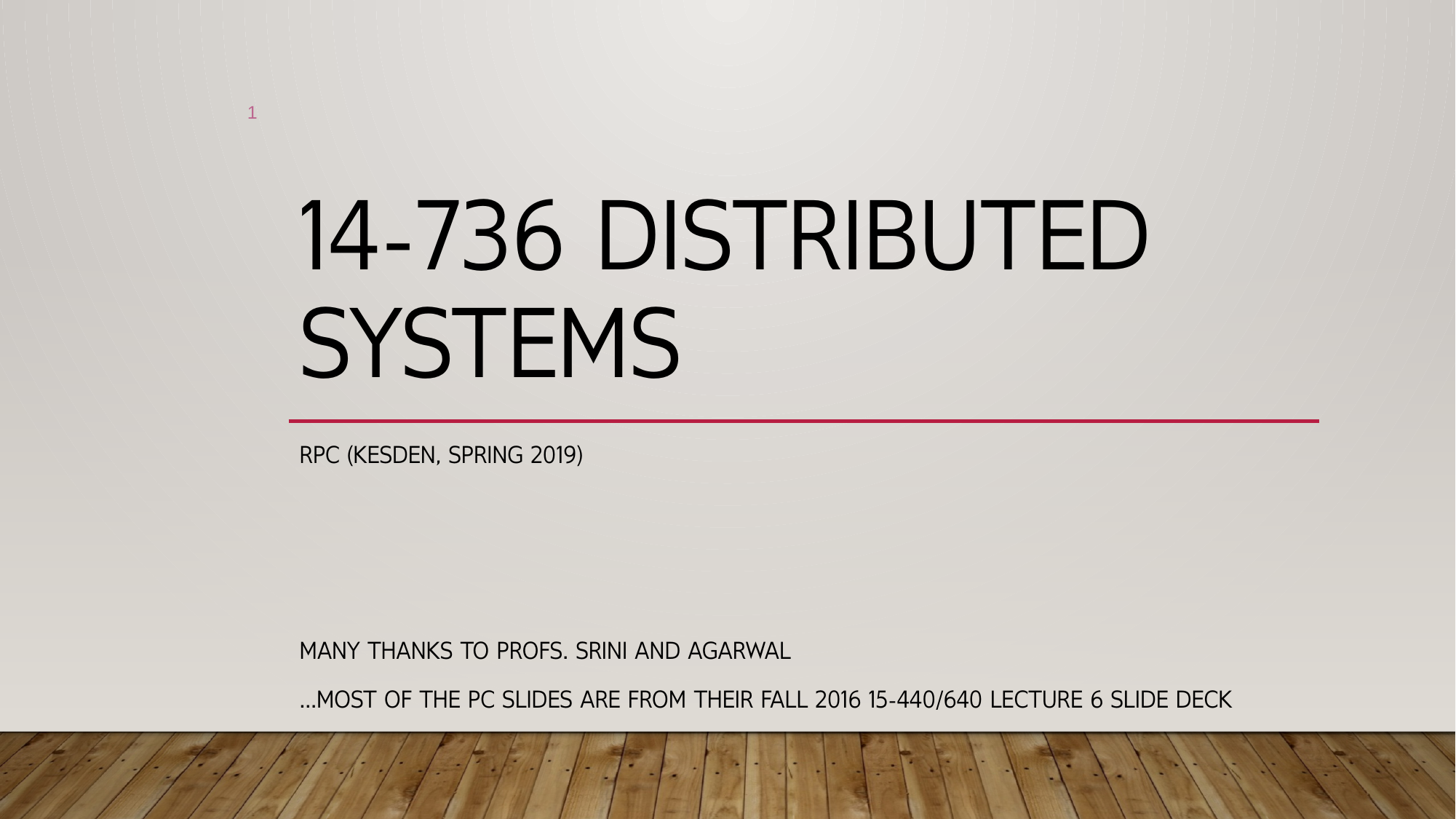

1
# 14-736 Distributed Systems
RPC (Kesden, Spring 2019)

Many thanks to Profs. Srini and Agarwal
…most of the PC slides are from their fall 2016 15-440/640 lecture 6 slide deck